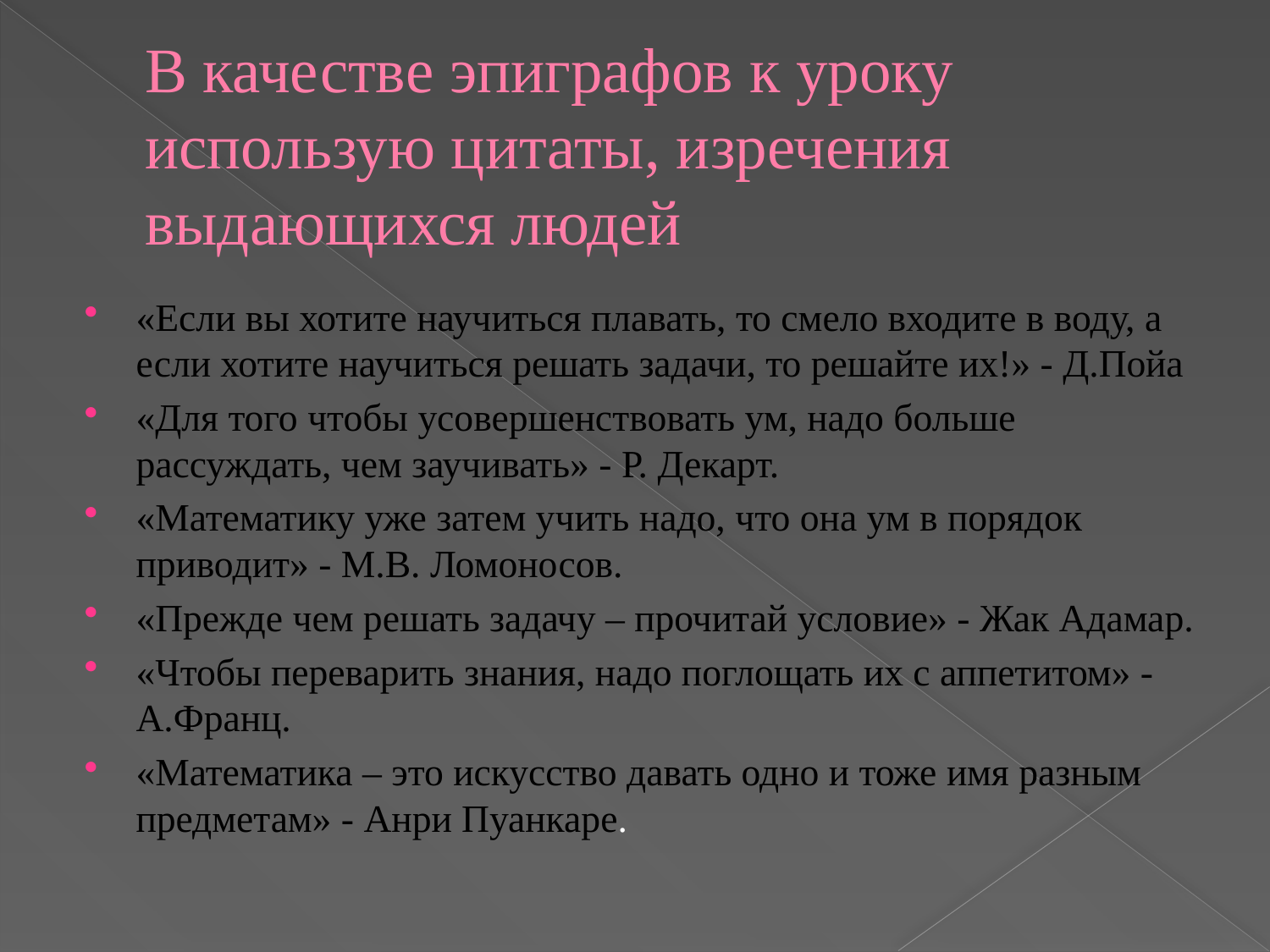

# В качестве эпиграфов к уроку использую цитаты, изречения выдающихся людей
«Если вы хотите научиться плавать, то смело входите в воду, а если хотите научиться решать задачи, то решайте их!» - Д.Пойа
«Для того чтобы усовершенствовать ум, надо больше рассуждать, чем заучивать» - Р. Декарт.
«Математику уже затем учить надо, что она ум в порядок приводит» - М.В. Ломоносов.
«Прежде чем решать задачу – прочитай условие» - Жак Адамар.
«Чтобы переварить знания, надо поглощать их с аппетитом» - А.Франц.
«Математика – это искусство давать одно и тоже имя разным предметам» - Анри Пуанкаре.